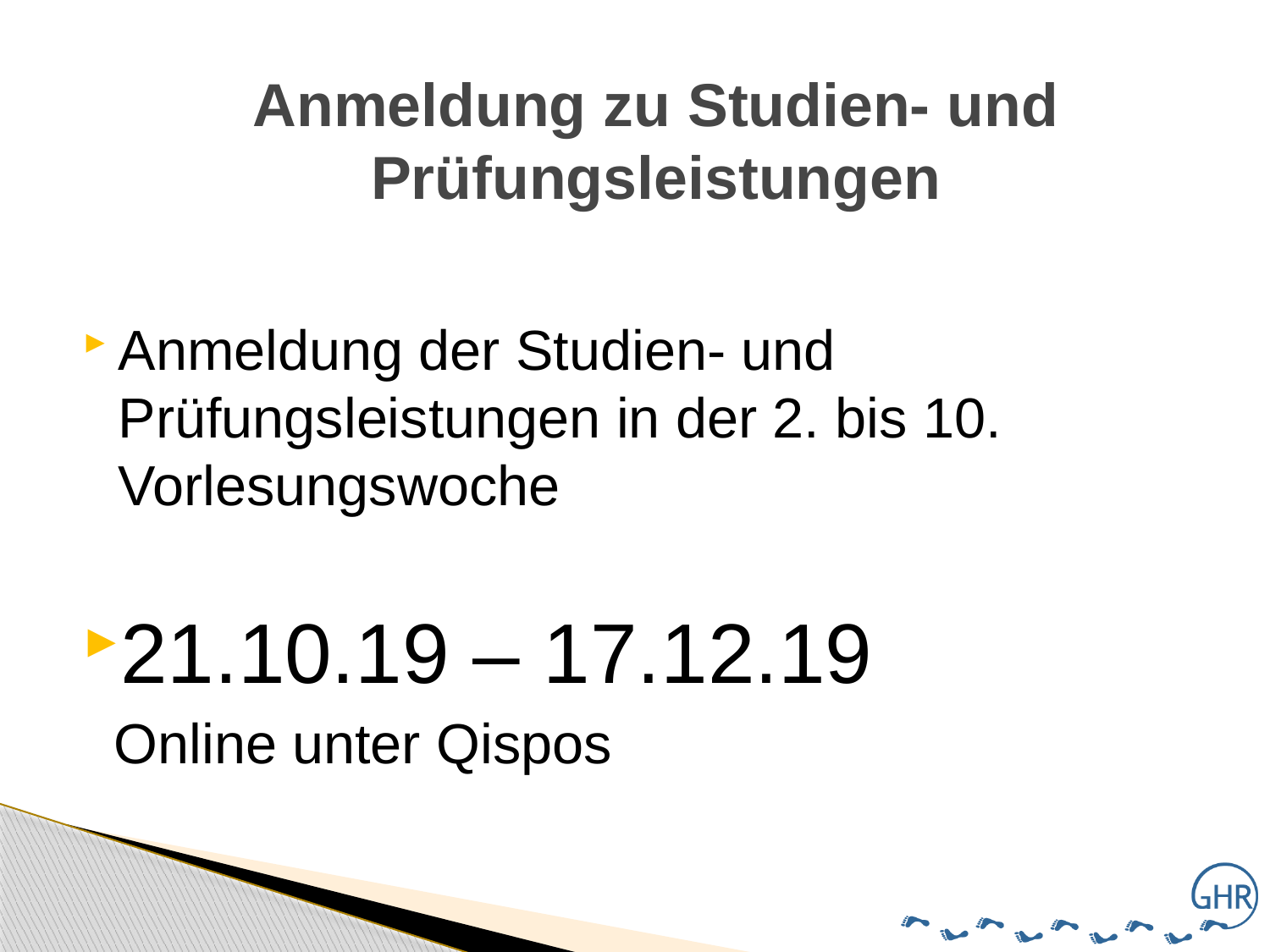

Anmeldung zu Studien- und Prüfungsleistungen
Anmeldung der Studien- und Prüfungsleistungen in der 2. bis 10. Vorlesungswoche

21.10.19 – 17.12.19
  Online unter Qispos